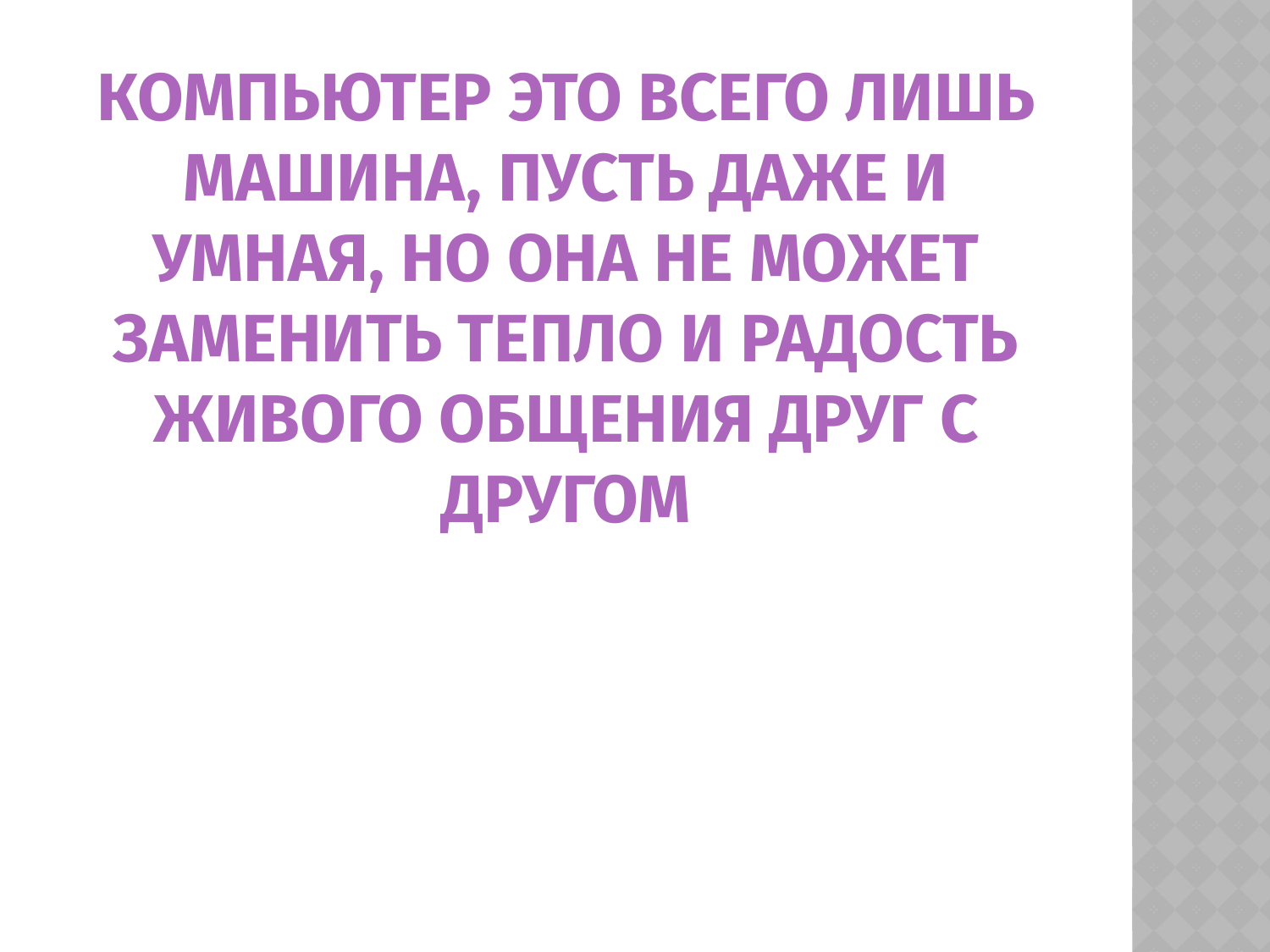

# Компьютер это всего лишь машина, пусть даже и умная, но она не может заменить тепло и радость живого общения друг с другом